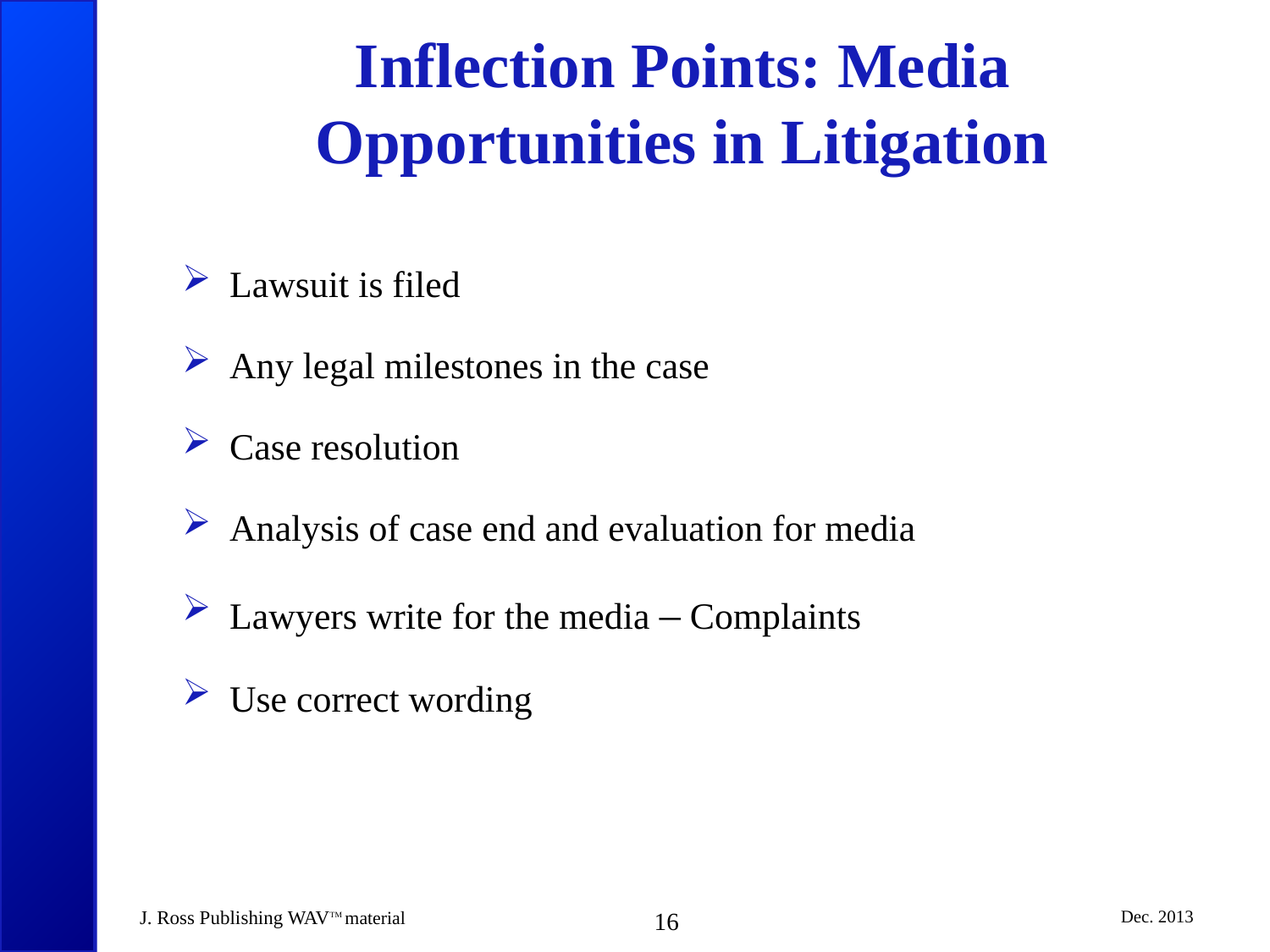

# Inflection Points: Media Opportunities in Litigation
Lawsuit is filed

Any legal milestones in the case

Case resolution

Analysis of case end and evaluation for media

Lawyers write for the media – Complaints

Use correct wording
J. Ross Publishing WAVTM material
16
Dec. 2013